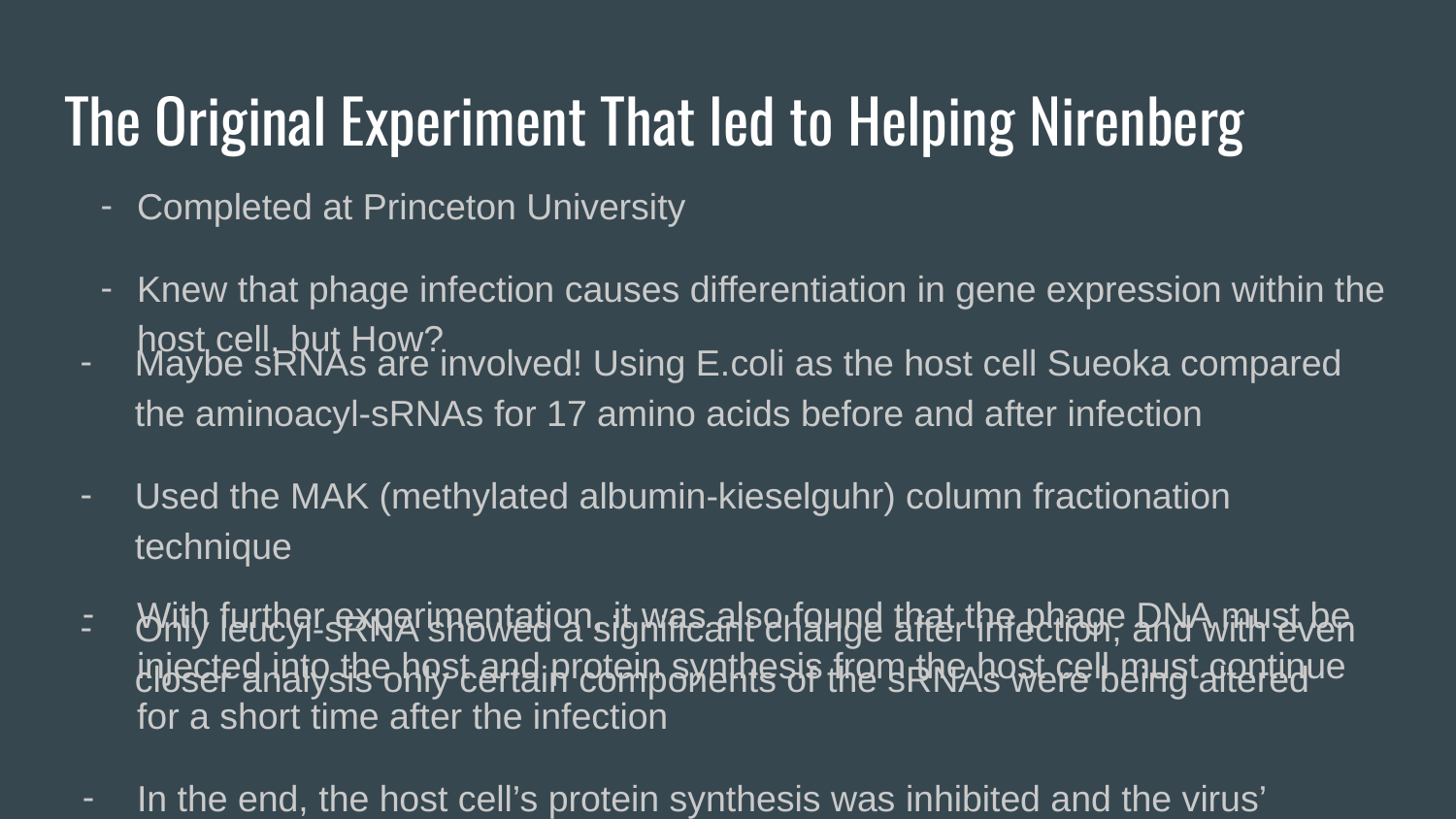

# The Original Experiment That led to Helping Nirenberg
Completed at Princeton University
Knew that phage infection causes differentiation in gene expression within the host cell, but How?
Maybe sRNAs are involved! Using E.coli as the host cell Sueoka compared the aminoacyl-sRNAs for 17 amino acids before and after infection
Used the MAK (methylated albumin-kieselguhr) column fractionation technique
Only leucyl-sRNA showed a significant change after infection, and with even closer analysis only certain components of the sRNAs were being altered
With further experimentation, it was also found that the phage DNA must be injected into the host and protein synthesis from the host cell must continue for a short time after the infection
In the end, the host cell’s protein synthesis was inhibited and the virus’ continued